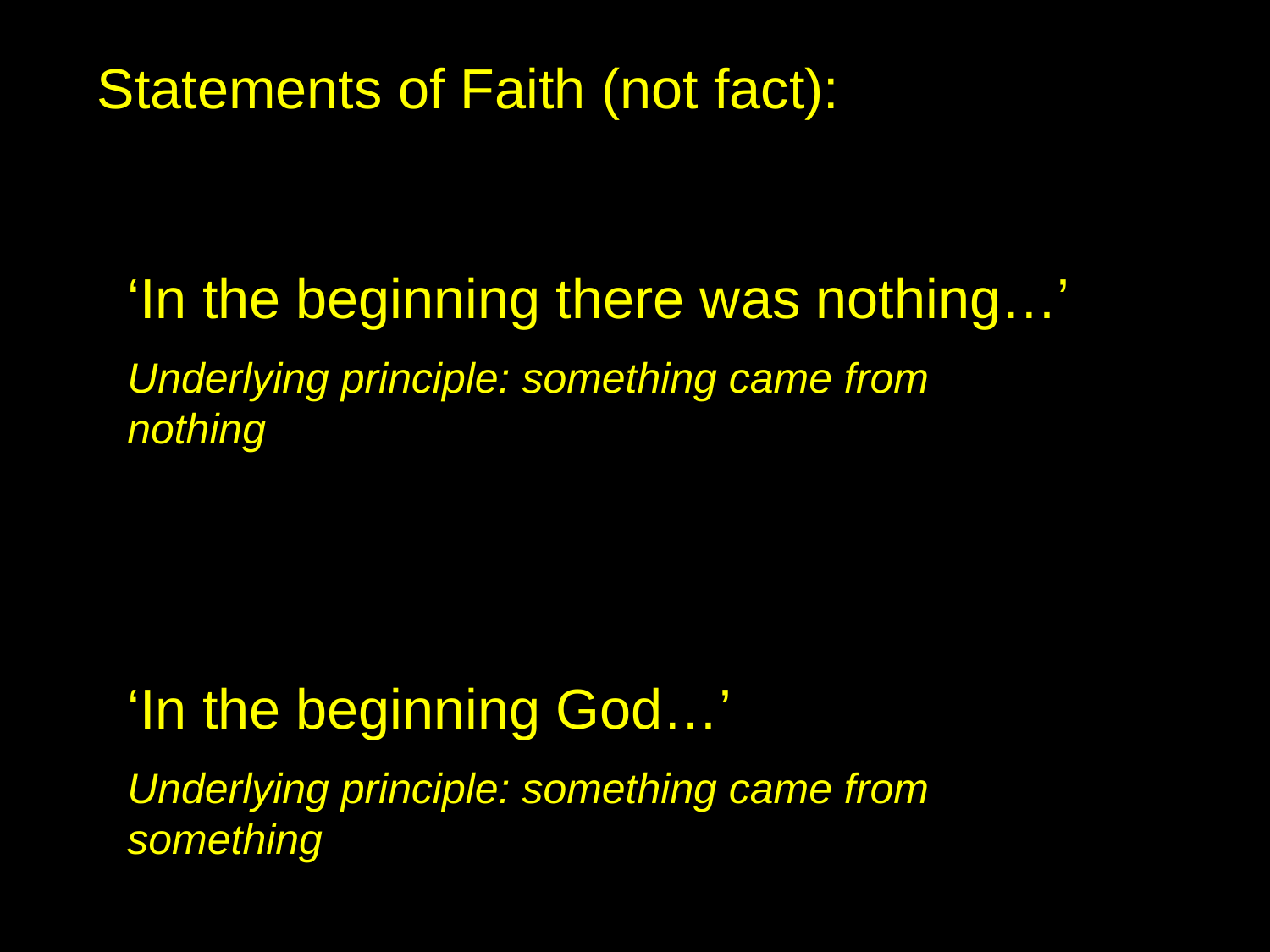

Statements of Faith (not fact):
‘In the beginning there was nothing…’
Underlying principle: something came from nothing

‘In the beginning God…’
Underlying principle: something came from something